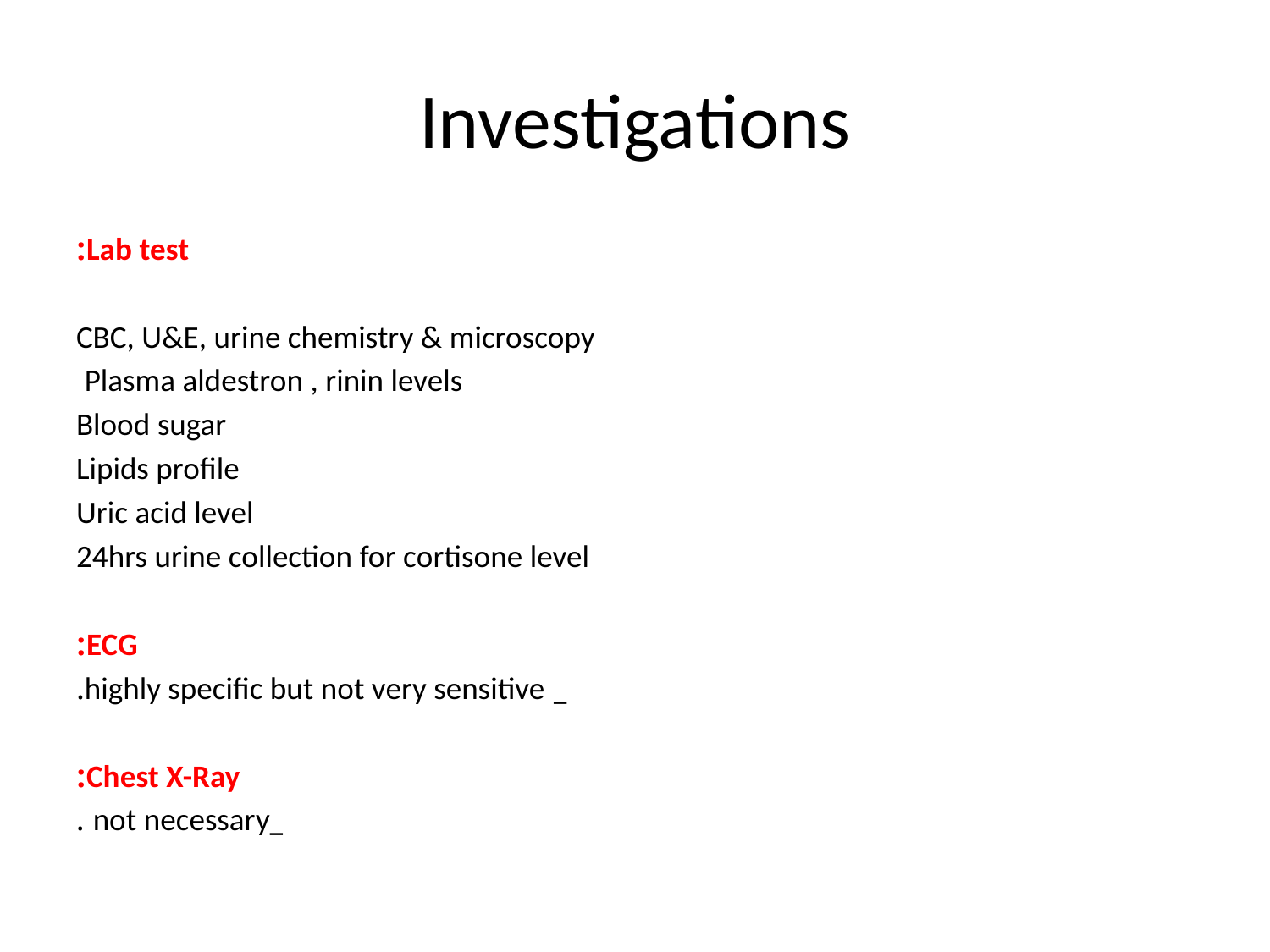

# Investigations
Lab test:

CBC, U&E, urine chemistry & microscopy
Plasma aldestron , rinin levels
Blood sugar
Lipids profile
Uric acid level
24hrs urine collection for cortisone level

ECG:
_ highly specific but not very sensitive.

Chest X-Ray:
_not necessary .